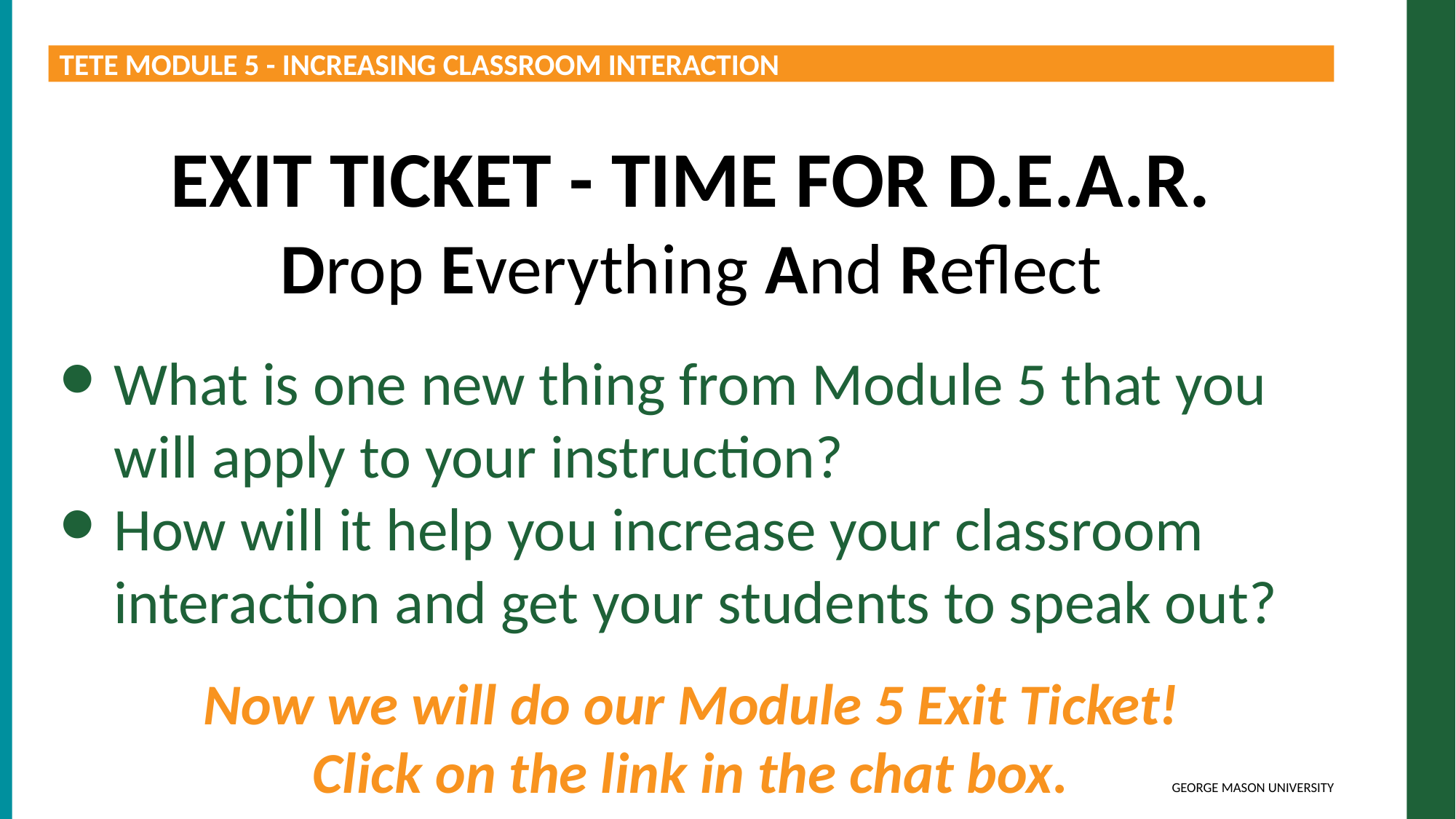

TETE MODULE 5 - INCREASING CLASSROOM INTERACTION
EXIT TICKET - TIME FOR D.E.A.R.
Drop Everything And Reflect

What is one new thing from Module 5 that you will apply to your instruction?
How will it help you increase your classroom interaction and get your students to speak out?
Now we will do our Module 5 Exit Ticket!
Click on the link in the chat box.